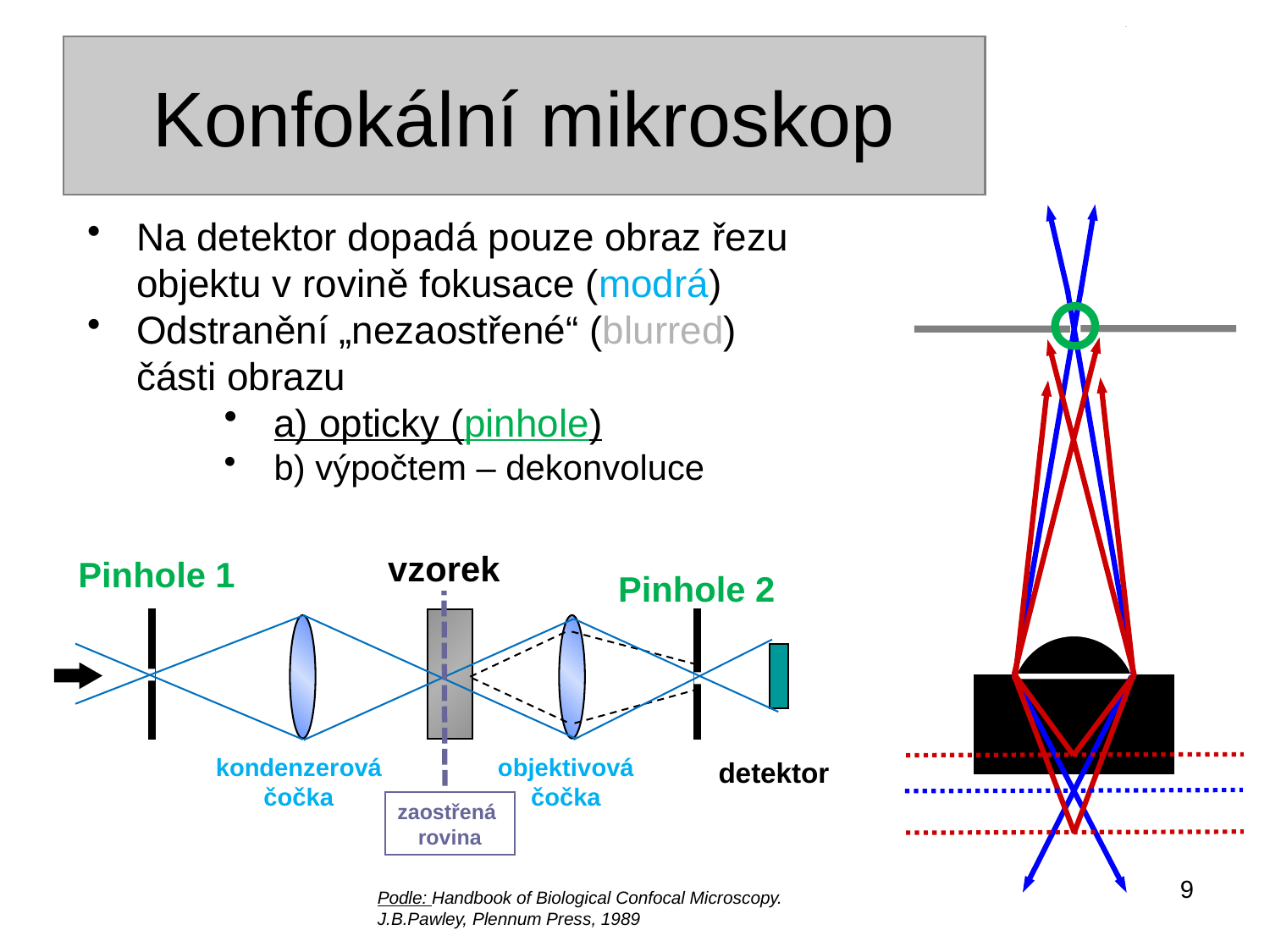

# Konfokální mikroskop
Na detektor dopadá pouze obraz řezu objektu v rovině fokusace (modrá)
Odstranění „nezaostřené“ (blurred) části obrazu
a) opticky (pinhole)
b) výpočtem – dekonvoluce

vzorek
Pinhole 1
Pinhole 2

kondenzerová
čočka
objektivová
čočka
detektor
zaostřená
rovina
9
Podle: Handbook of Biological Confocal Microscopy. J.B.Pawley, Plennum Press, 1989